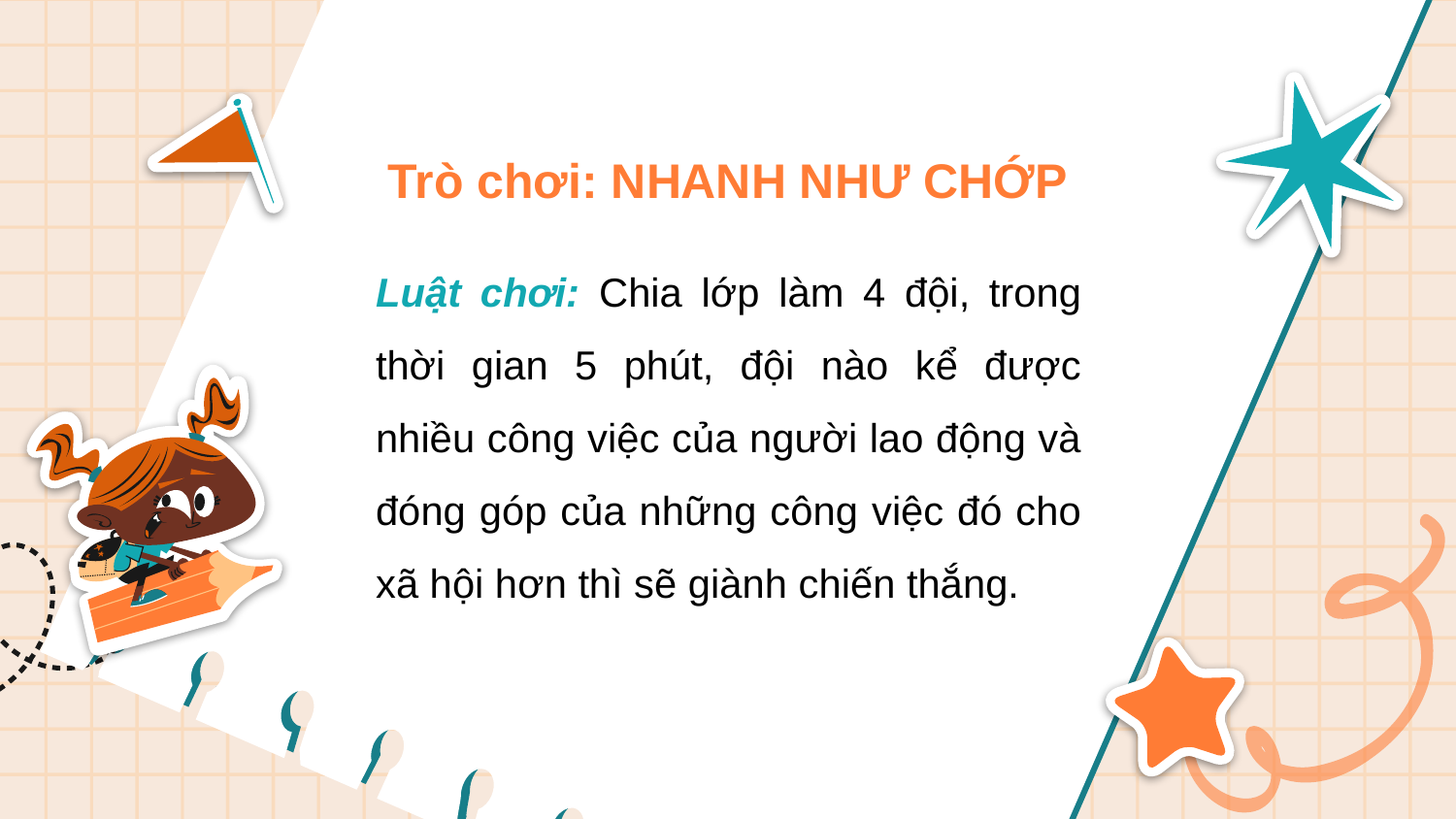

Trò chơi: NHANH NHƯ CHỚP

Luật chơi: Chia lớp làm 4 đội, trong thời gian 5 phút, đội nào kể được nhiều công việc của người lao động và đóng góp của những công việc đó cho xã hội hơn thì sẽ giành chiến thắng.